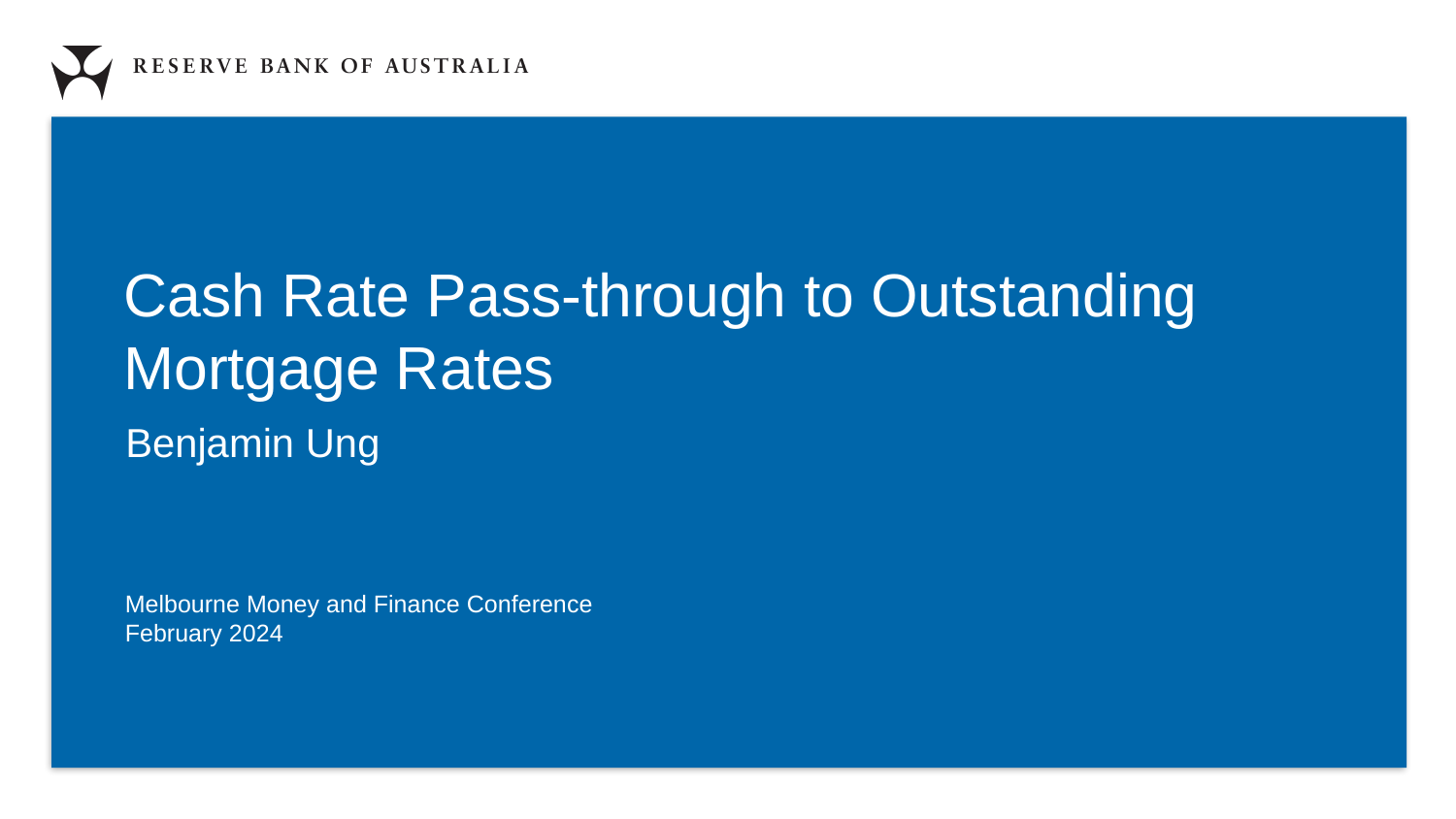

# Cash Rate Pass-through to Outstanding Mortgage Rates
Benjamin Ung
Melbourne Money and Finance Conference
February 2024